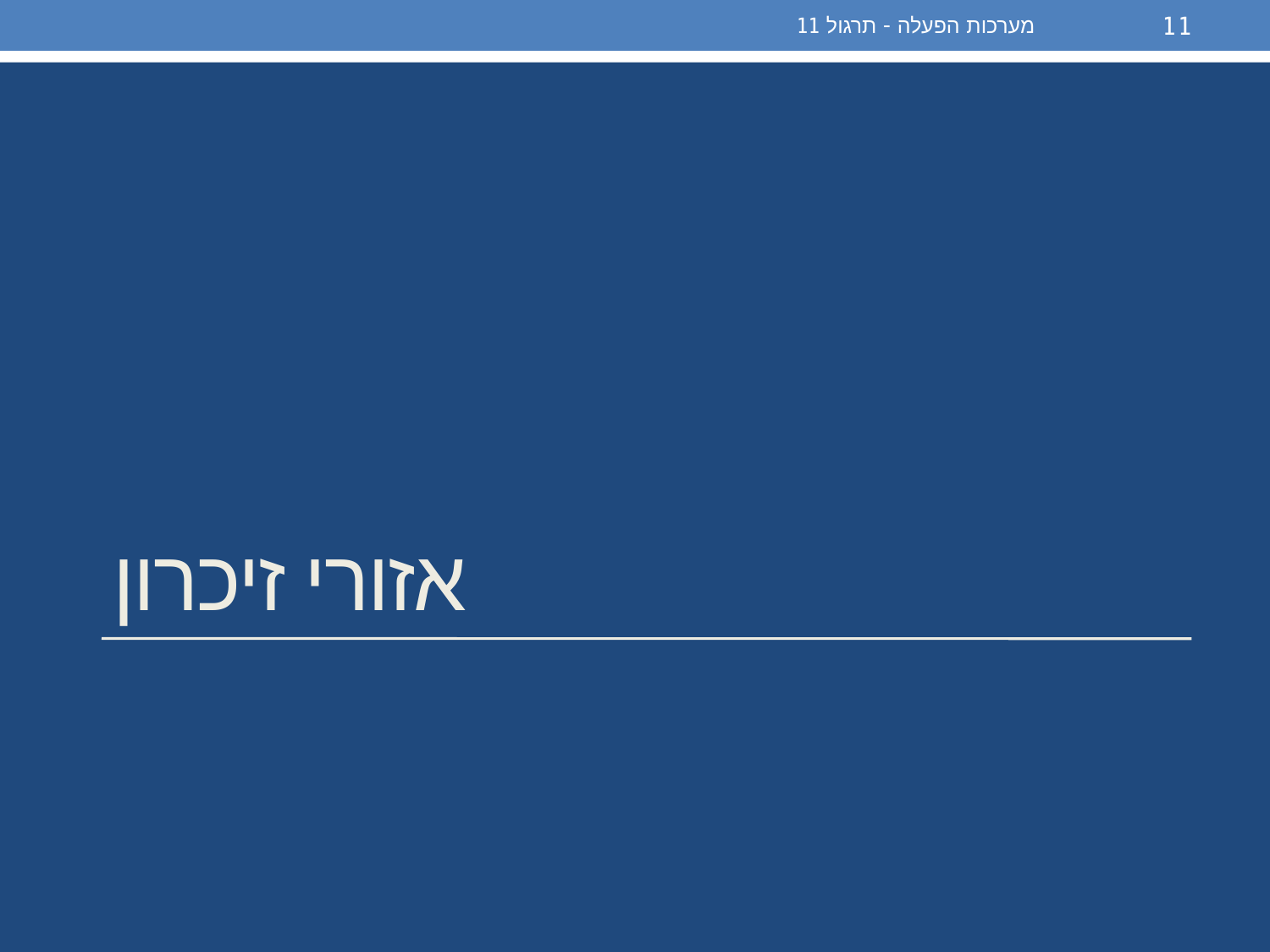

מערכות הפעלה - תרגול 11
11
# אזורי זיכרון